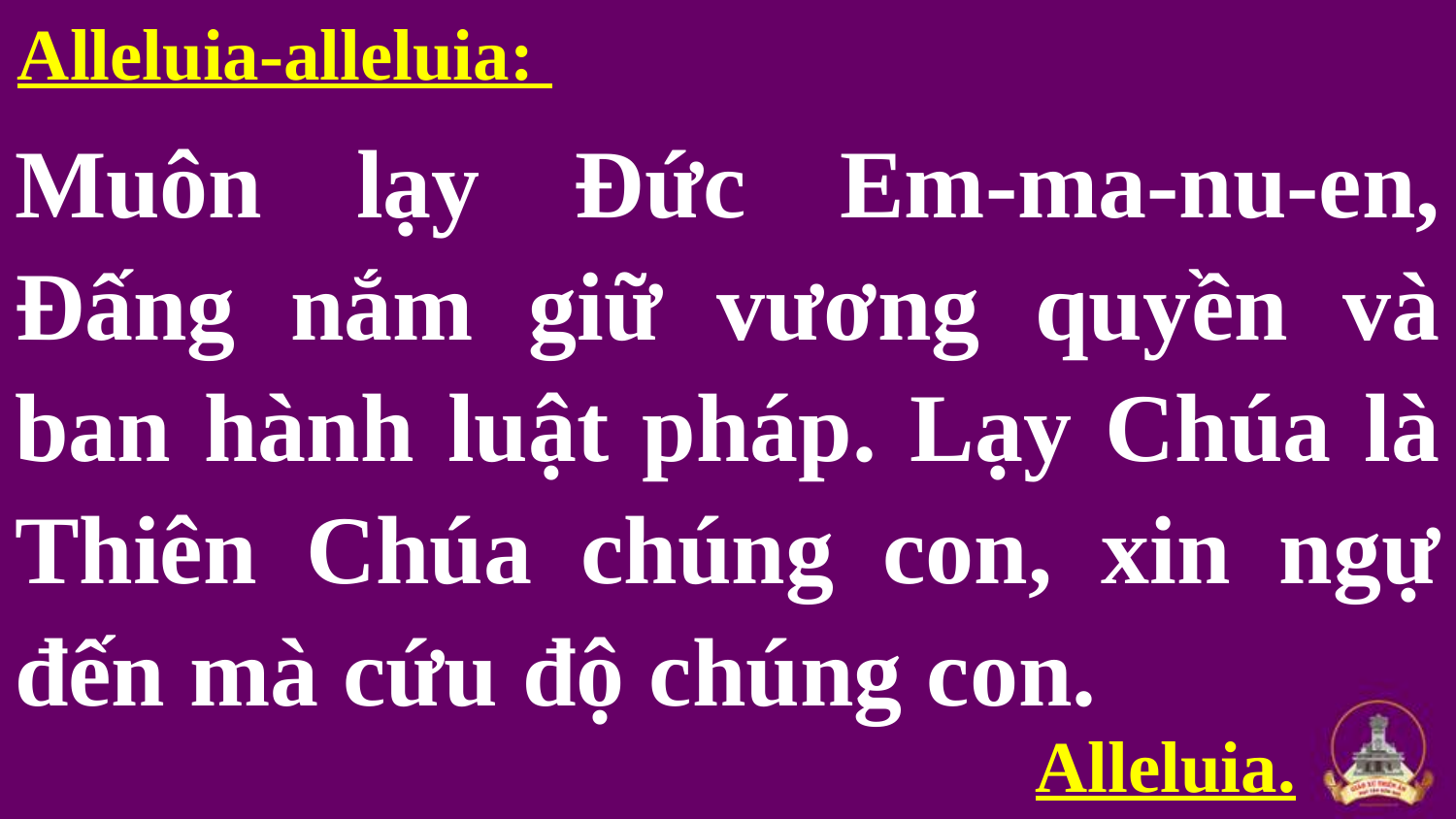

Alleluia-alleluia:

Muôn lạy Đức Em-ma-nu-en, Đấng nắm giữ vương quyền và ban hành luật pháp. Lạy Chúa là Thiên Chúa chúng con, xin ngự đến mà cứu độ chúng con.
#
Alleluia.